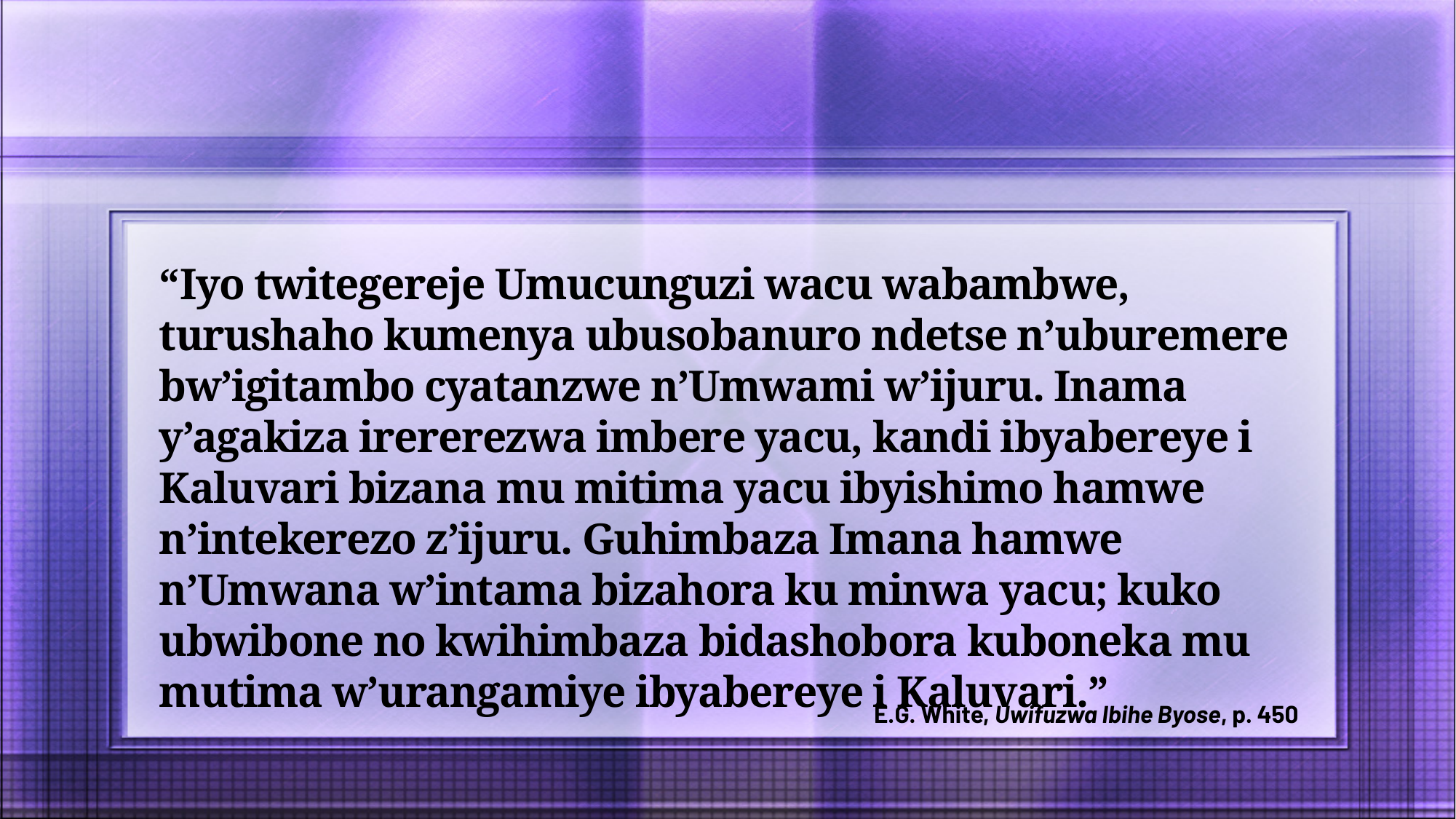

“Iyo twitegereje Umucunguzi wacu wabambwe, turushaho kumenya ubusobanuro ndetse n’uburemere bw’igitambo cyatanzwe n’Umwami w’ijuru. Inama y’agakiza irererezwa imbere yacu, kandi ibyabereye i Kaluvari bizana mu mitima yacu ibyishimo hamwe n’intekerezo z’ijuru. Guhimbaza Imana hamwe n’Umwana w’intama bizahora ku minwa yacu; kuko ubwibone no kwihimbaza bidashobora kuboneka mu mutima w’urangamiye ibyabereye i Kaluvari.”
E.G. White, Uwifuzwa Ibihe Byose, p. 450